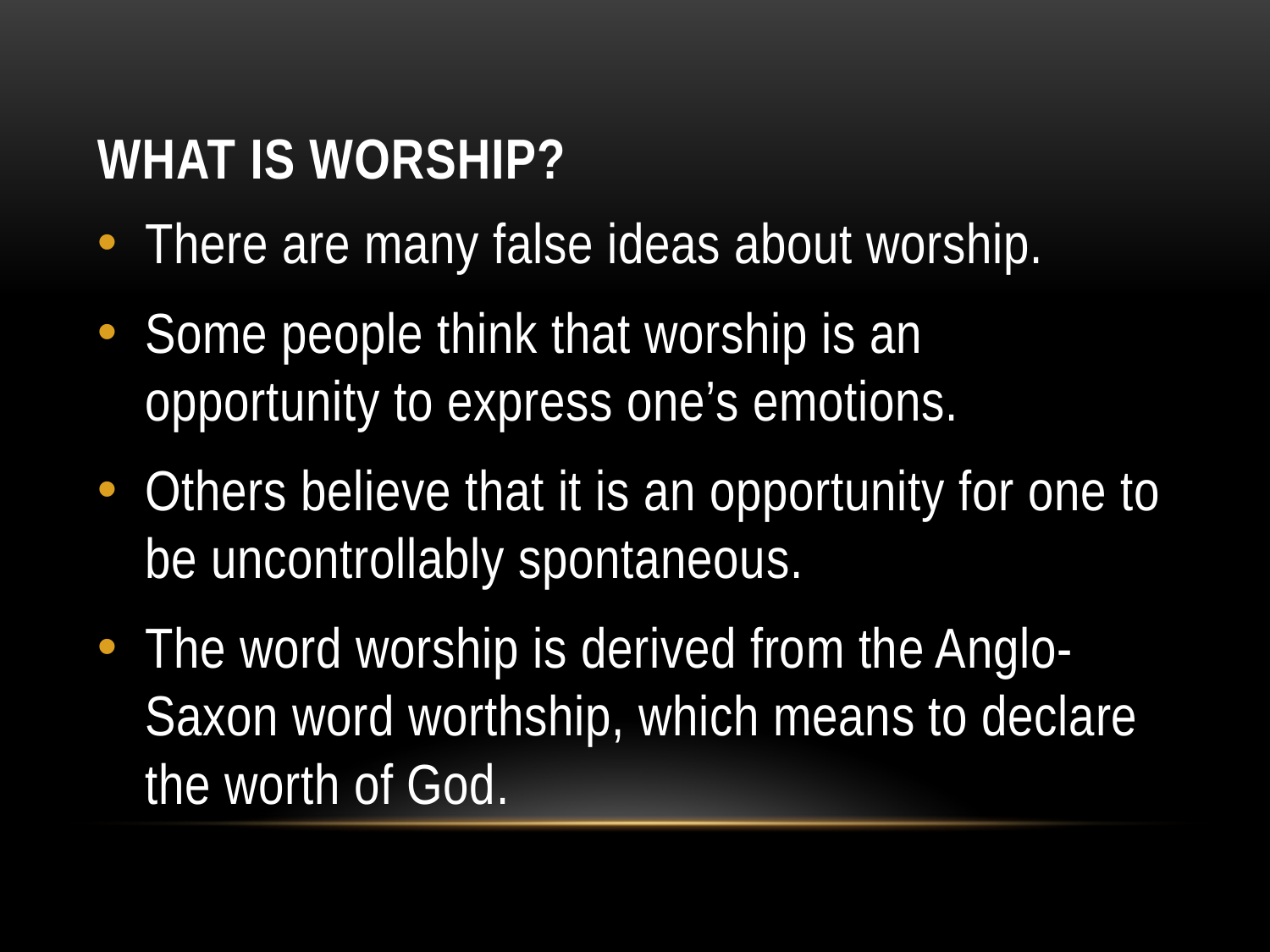

# WHAT IS WORSHIP?
There are many false ideas about worship.
Some people think that worship is an opportunity to express one’s emotions.
Others believe that it is an opportunity for one to be uncontrollably spontaneous.
The word worship is derived from the Anglo-Saxon word worthship, which means to declare the worth of God.